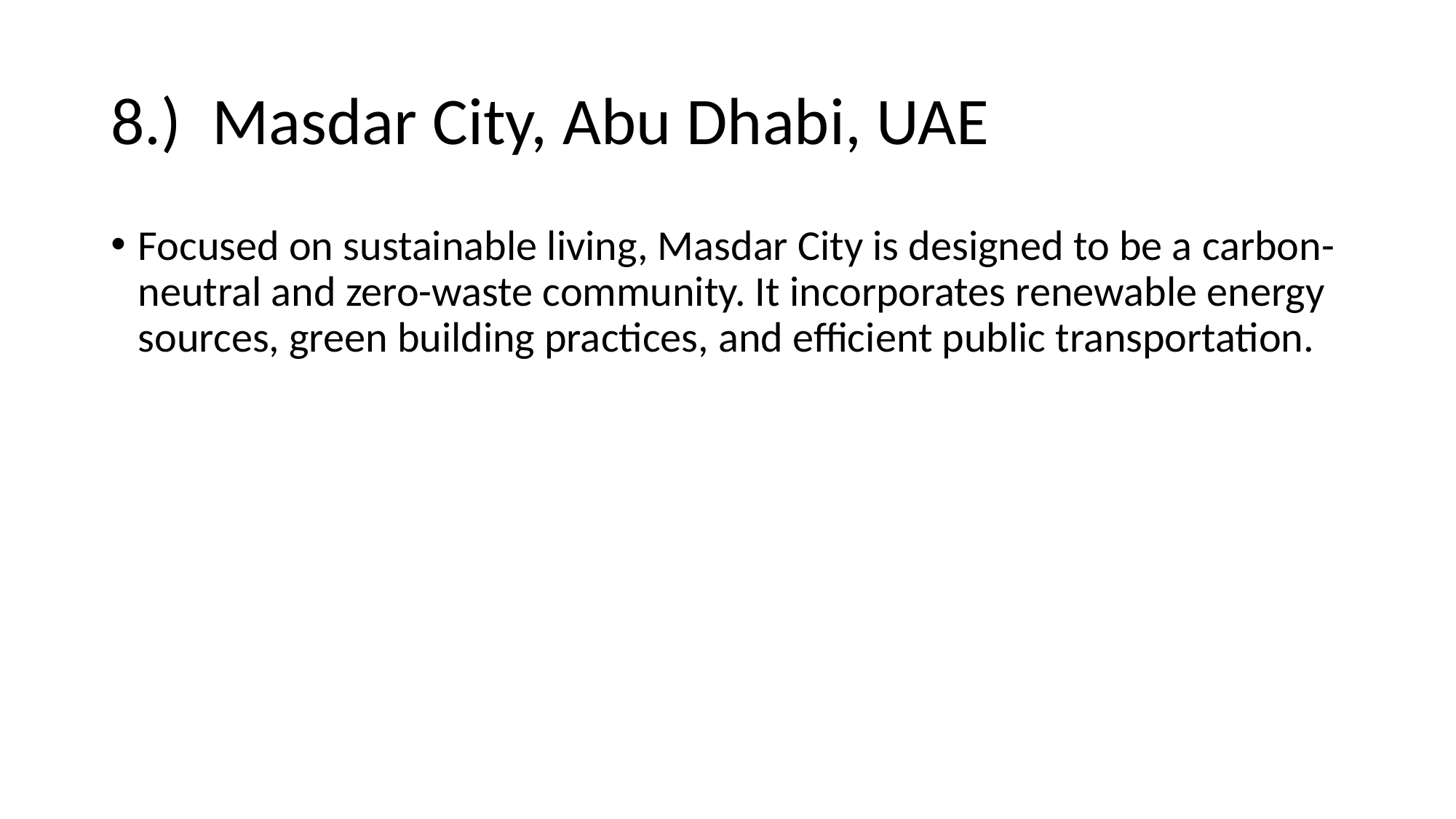

# 8.)  Masdar City, Abu Dhabi, UAE
Focused on sustainable living, Masdar City is designed to be a carbon-neutral and zero-waste community. It incorporates renewable energy sources, green building practices, and efficient public transportation.